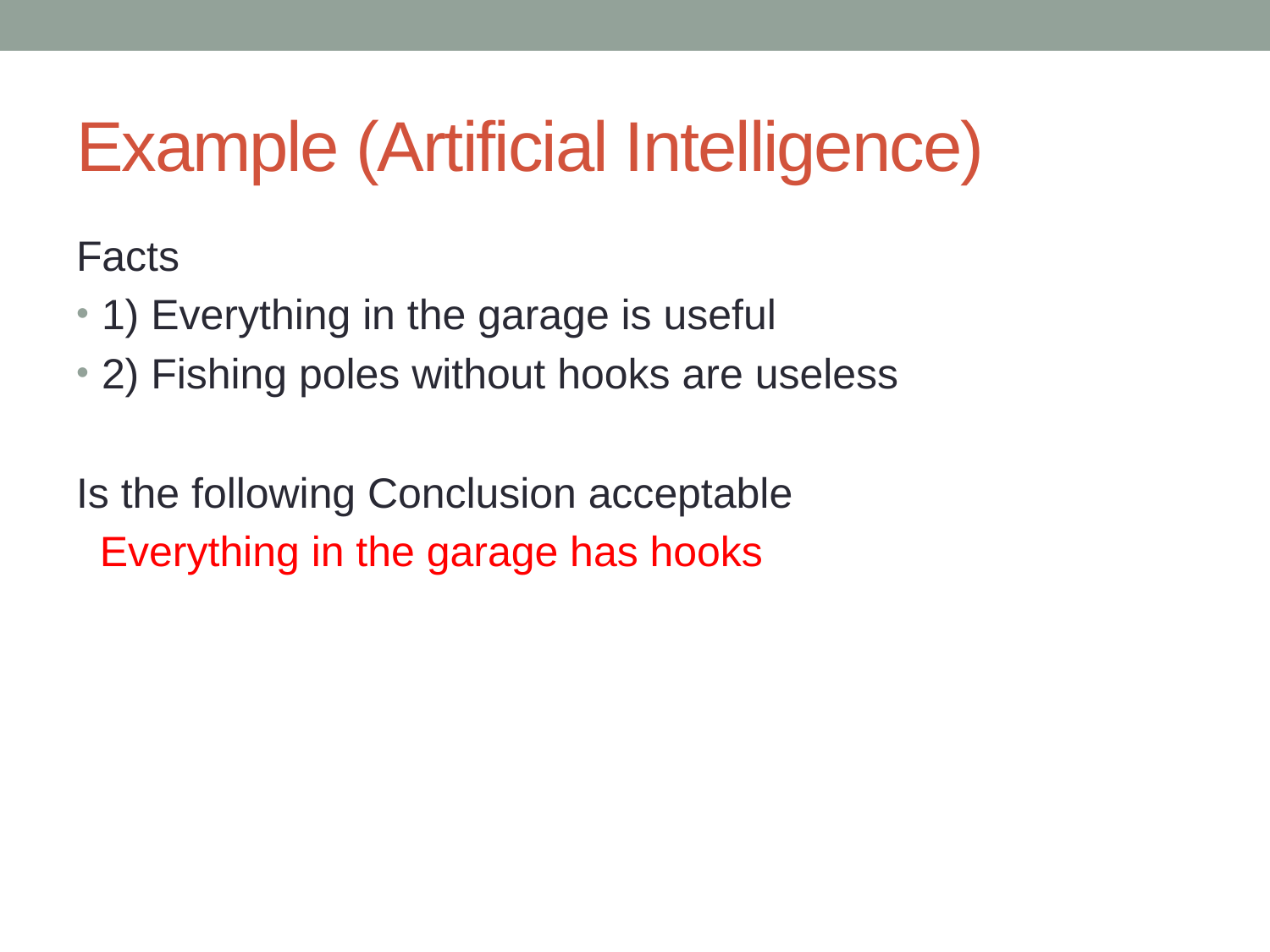

# Example (Artificial Intelligence)
Facts
1) Everything in the garage is useful
2) Fishing poles without hooks are useless

Is the following Conclusion acceptable
  Everything in the garage has hooks